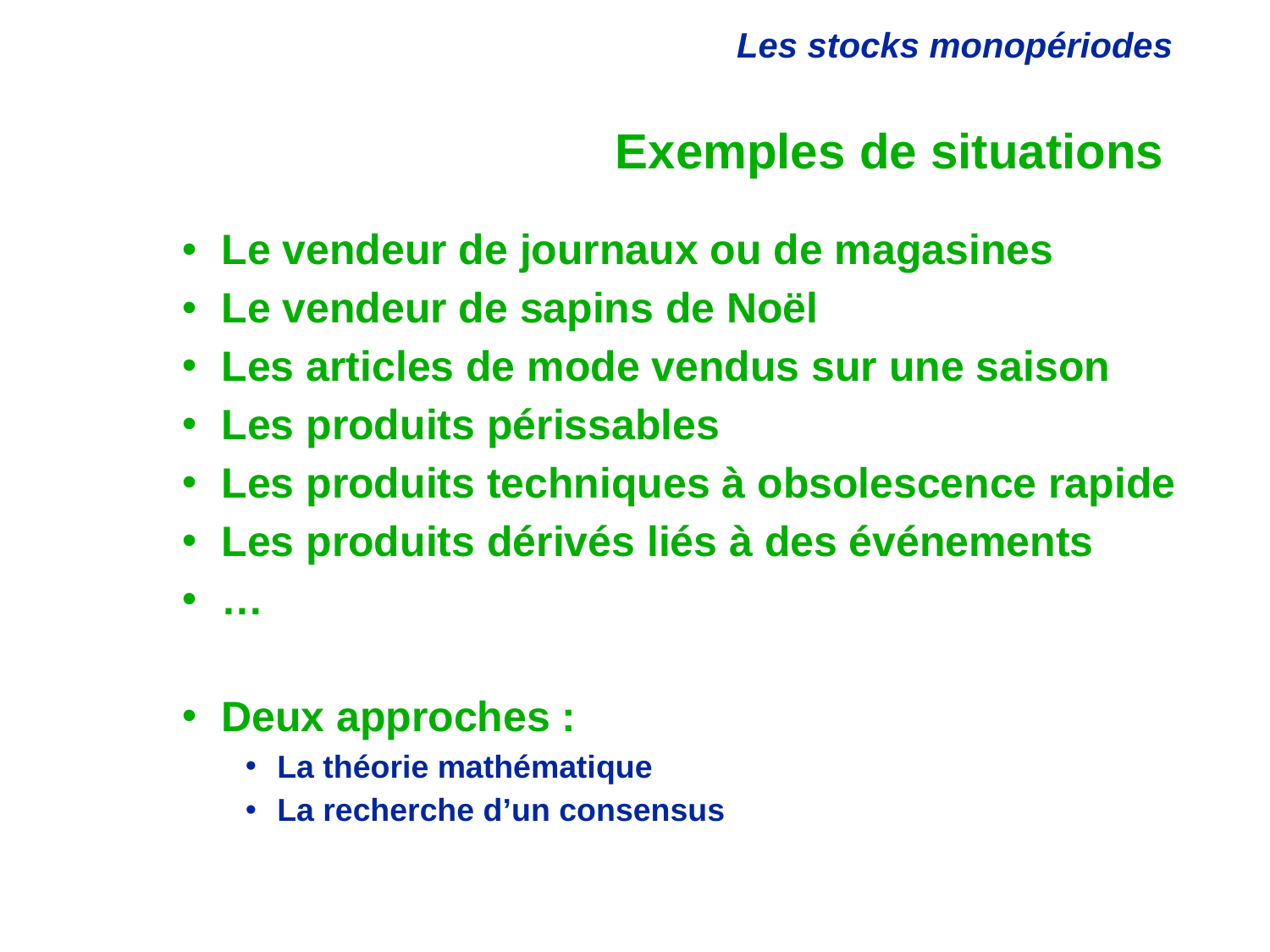

# Exemples de situations
Le vendeur de journaux ou de magasines
Le vendeur de sapins de Noël
Les articles de mode vendus sur une saison
Les produits périssables
Les produits techniques à obsolescence rapide
Les produits dérivés liés à des événements
…

Deux approches :
La théorie mathématique
La recherche d’un consensus